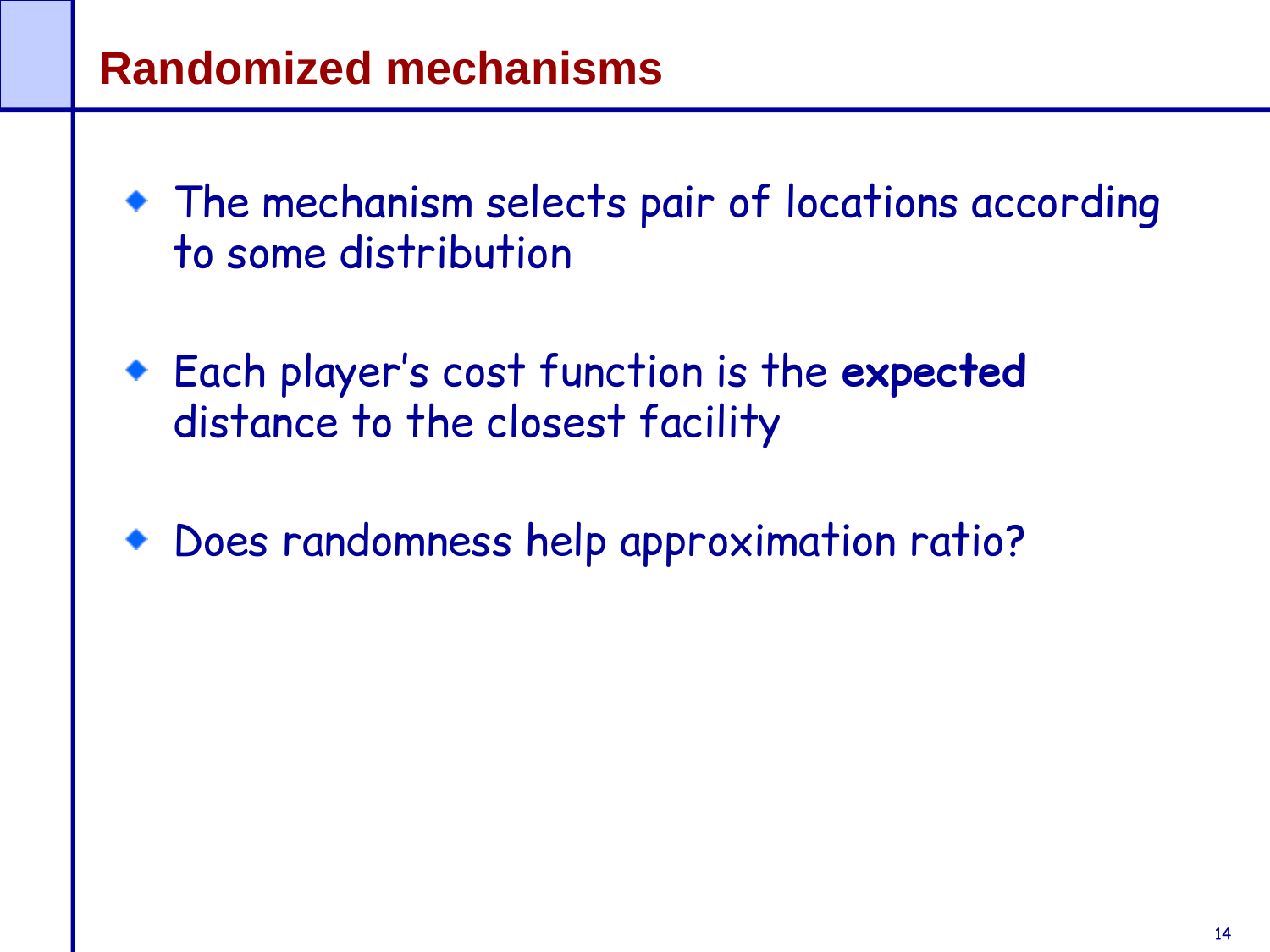

# Randomized mechanisms
The mechanism selects pair of locations according to some distribution

Each player’s cost function is the expected distance to the closest facility

Does randomness help approximation ratio?